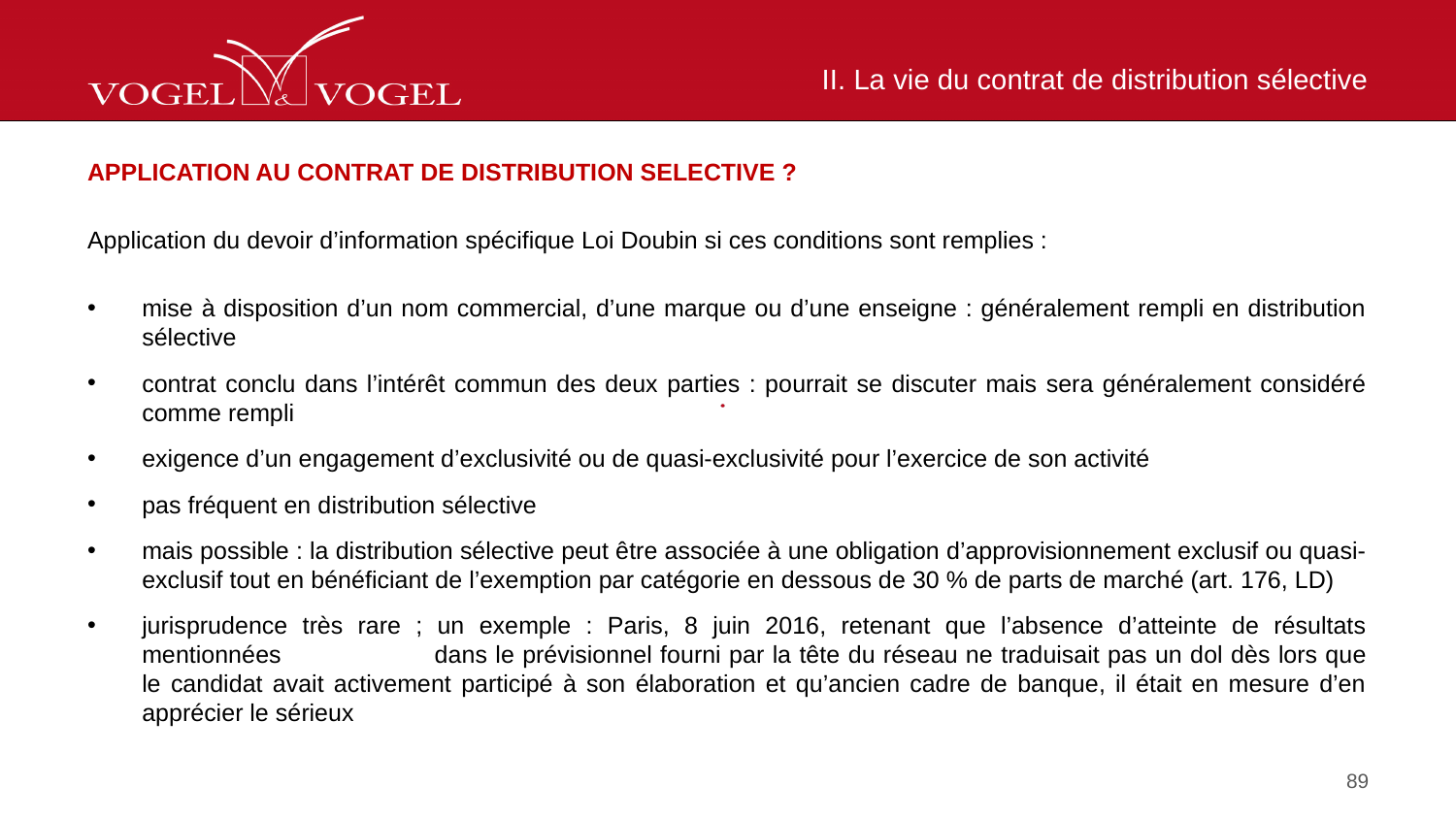

# II. La vie du contrat de distribution sélective
APPLICATION AU CONTRAT DE DISTRIBUTION SELECTIVE ?

Application du devoir d’information spécifique Loi Doubin si ces conditions sont remplies :

mise à disposition d’un nom commercial, d’une marque ou d’une enseigne : généralement rempli en distribution sélective
contrat conclu dans l’intérêt commun des deux parties : pourrait se discuter mais sera généralement considéré comme rempli
exigence d’un engagement d’exclusivité ou de quasi-exclusivité pour l’exercice de son activité
pas fréquent en distribution sélective
mais possible : la distribution sélective peut être associée à une obligation d’approvisionnement exclusif ou quasi-exclusif tout en bénéficiant de l’exemption par catégorie en dessous de 30 % de parts de marché (art. 176, LD)
jurisprudence très rare ; un exemple : Paris, 8 juin 2016, retenant que l’absence d’atteinte de résultats mentionnées 	dans le prévisionnel fourni par la tête du réseau ne traduisait pas un dol dès lors que le candidat avait activement participé à son élaboration et qu’ancien cadre de banque, il était en mesure d’en apprécier le sérieux

89